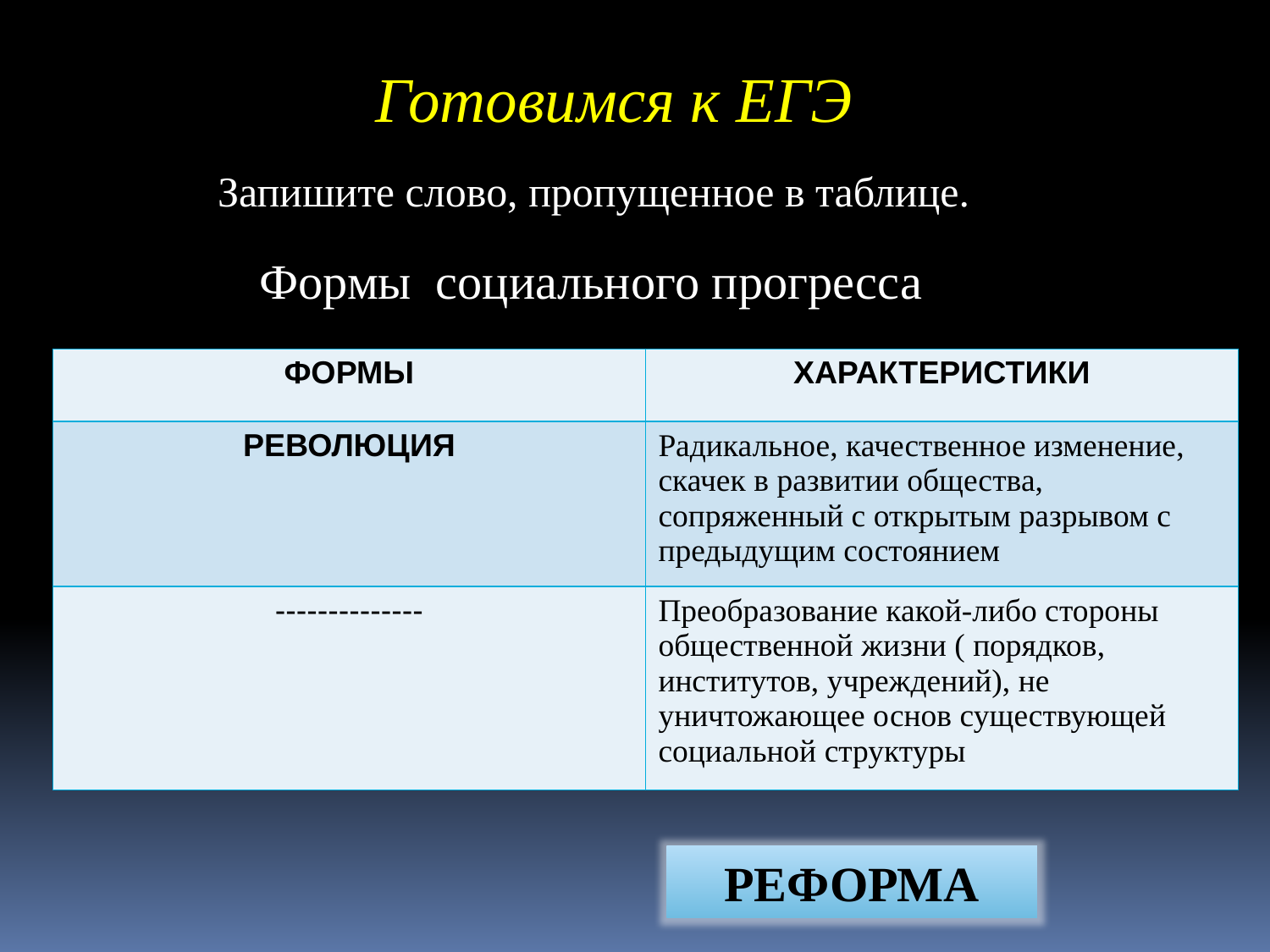

Готовимся к ЕГЭ
Запишите слово, пропущенное в таблице.
Формы  социального прогресса
| ФОРМЫ | ХАРАКТЕРИСТИКИ |
| --- | --- |
| РЕВОЛЮЦИЯ | Радикальное, качественное изменение, скачек в развитии общества, сопряженный с открытым разрывом с предыдущим состоянием |
| -------------- | Преобразование какой-либо стороны общественной жизни ( порядков, институтов, учреждений), не уничтожающее основ существующей социальной структуры |
РЕФОРМА